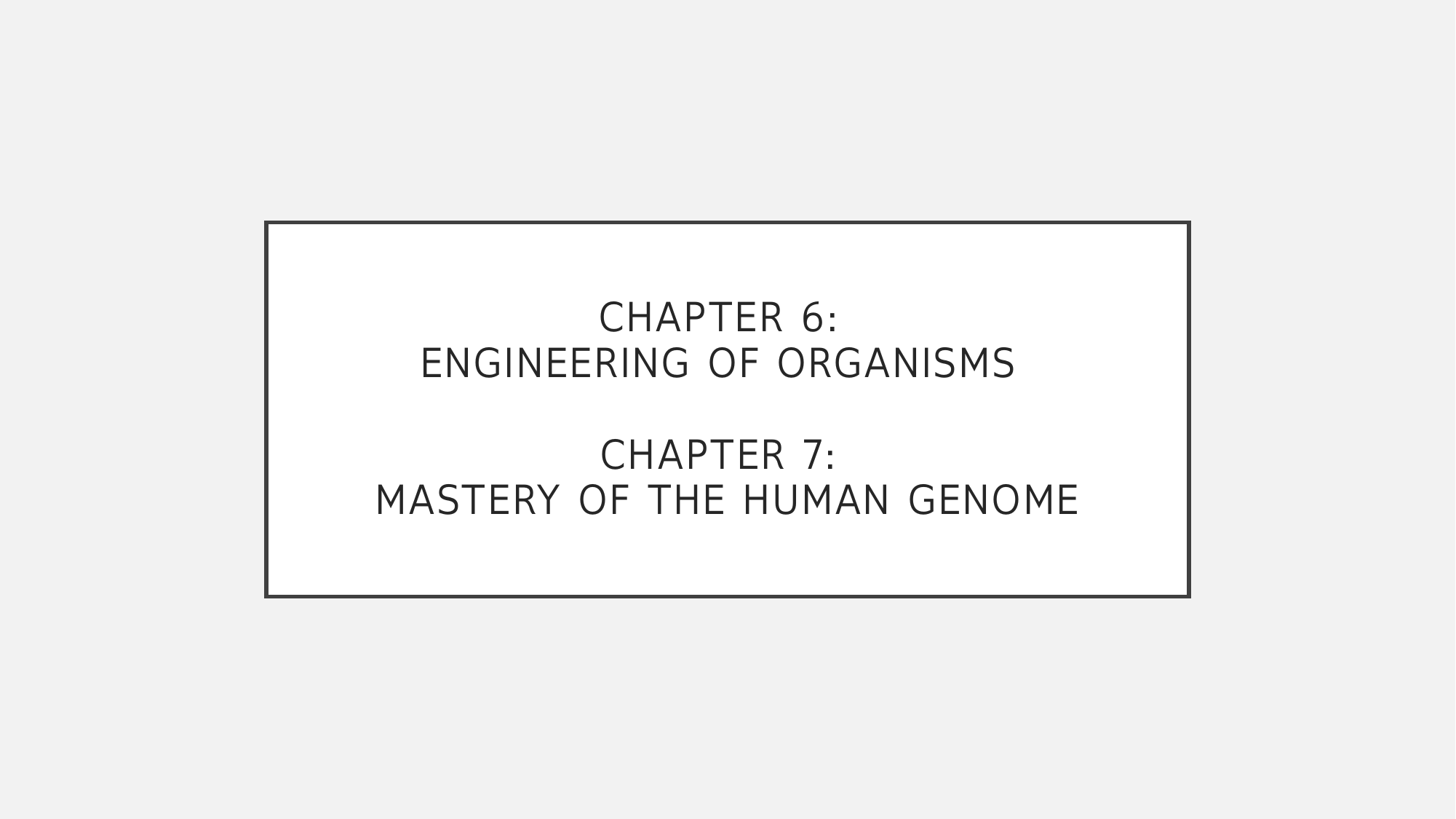

# Chapter 6: Engineering Of organisms Chapter 7: Mastery of the human genome